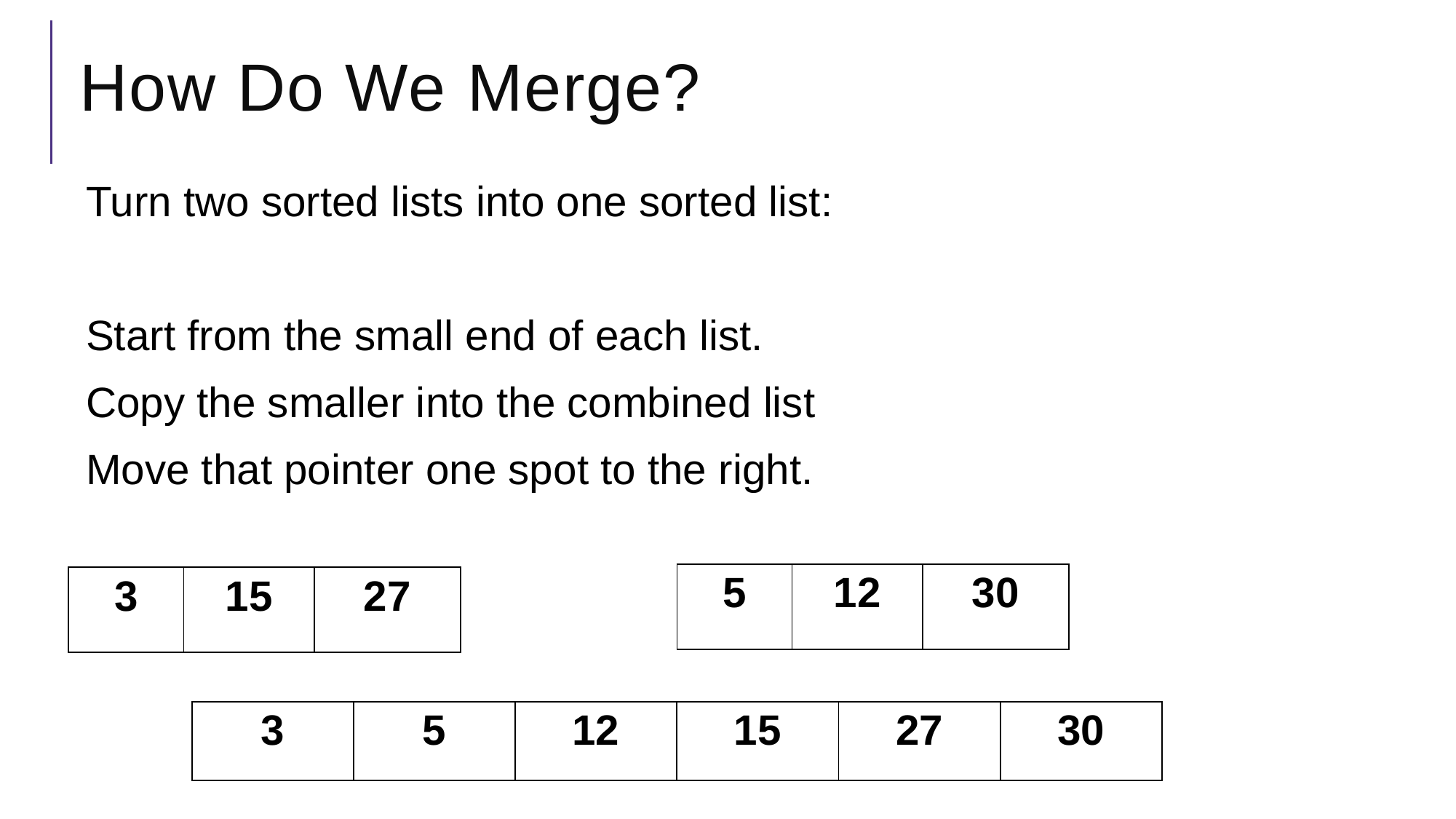

# How Do We Merge?
Turn two sorted lists into one sorted list:

Start from the small end of each list.
Copy the smaller into the combined list
Move that pointer one spot to the right.
| 5 | 12 | 30 |
| --- | --- | --- |
| 3 | 15 | 27 |
| --- | --- | --- |
| 3 | 5 | 12 | 15 | 27 | 30 |
| --- | --- | --- | --- | --- | --- |